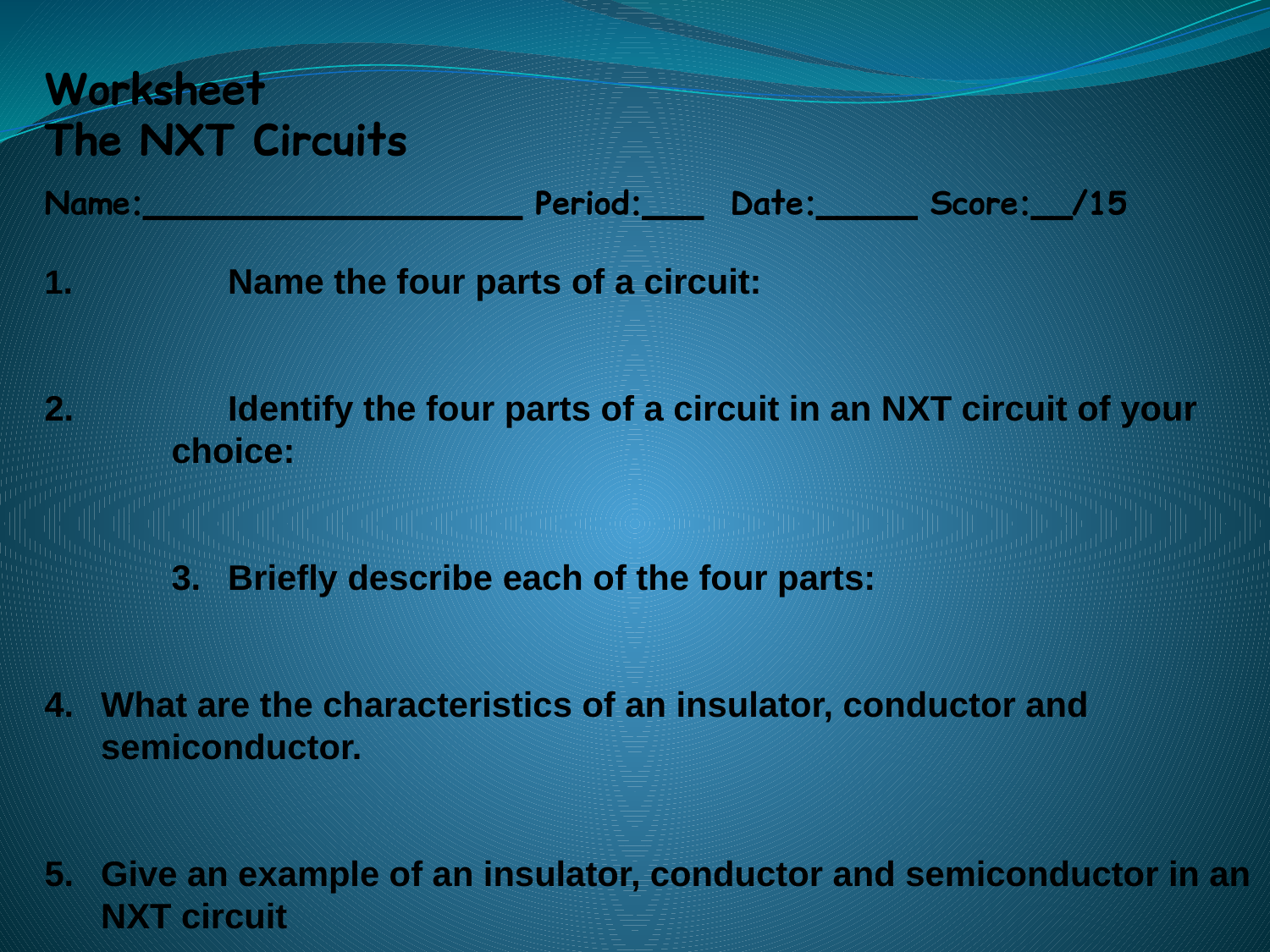

Worksheet
The NXT Circuits
Name:___________________ Period:___  Date:_____ Score:__/15

1.	Name the four parts of a circuit:

2.	Identify the four parts of a circuit in an NXT circuit of your choice:
3.	Briefly describe each of the four parts:

4.	What are the characteristics of an insulator, conductor and    semiconductor.

5.	Give an example of an insulator, conductor and semiconductor in an NXT circuit